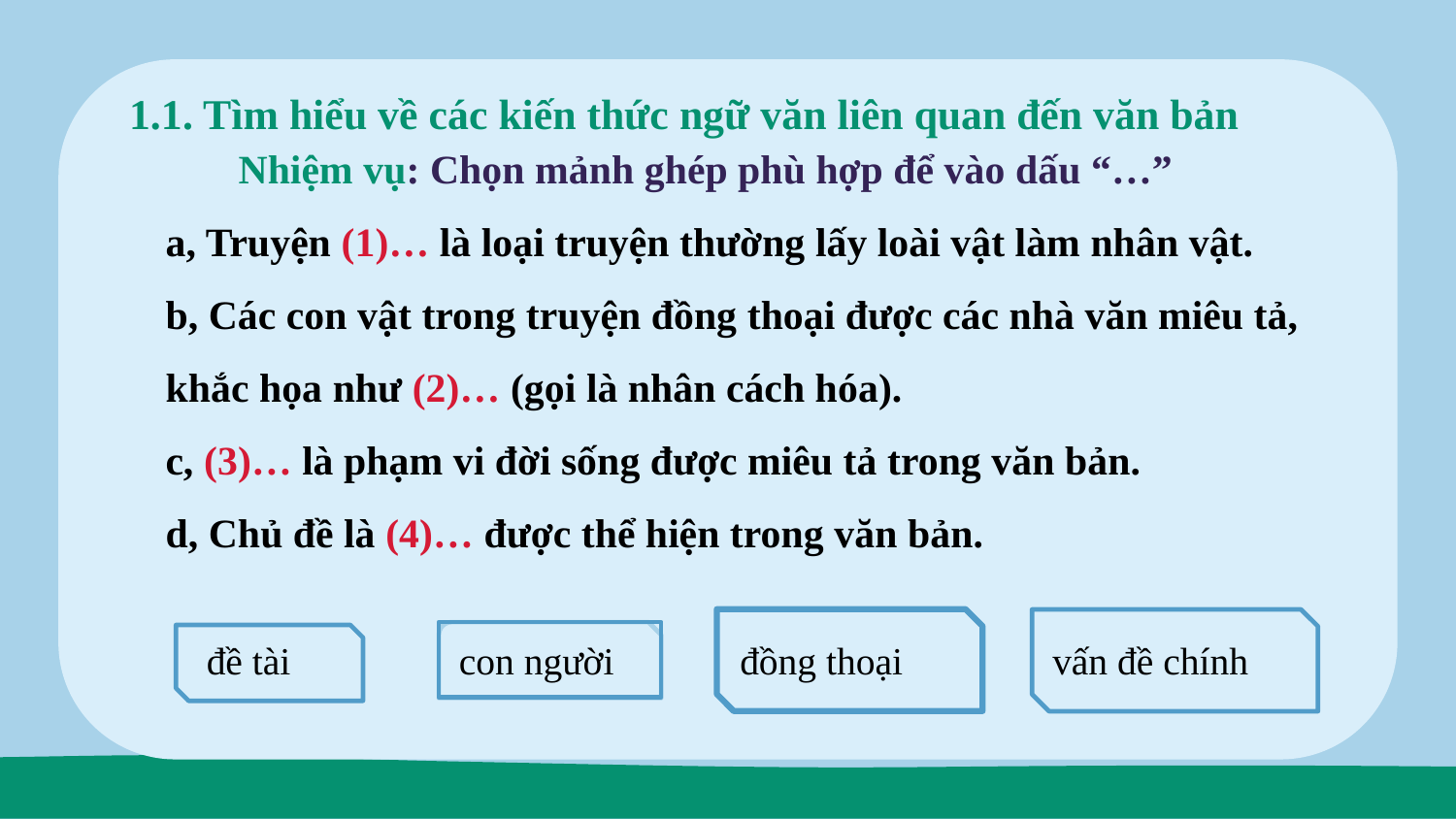

# 1.1. Tìm hiểu về các kiến thức ngữ văn liên quan đến văn bản
Nhiệm vụ: Chọn mảnh ghép phù hợp để vào dấu “…”
a, Truyện (1)… là loại truyện thường lấy loài vật làm nhân vật.
b, Các con vật trong truyện đồng thoại được các nhà văn miêu tả,
khắc họa như (2)… (gọi là nhân cách hóa).
c, (3)… là phạm vi đời sống được miêu tả trong văn bản.
d, Chủ đề là (4)… được thể hiện trong văn bản.

đề tài

 con người
đồng thoại
vấn đề chính